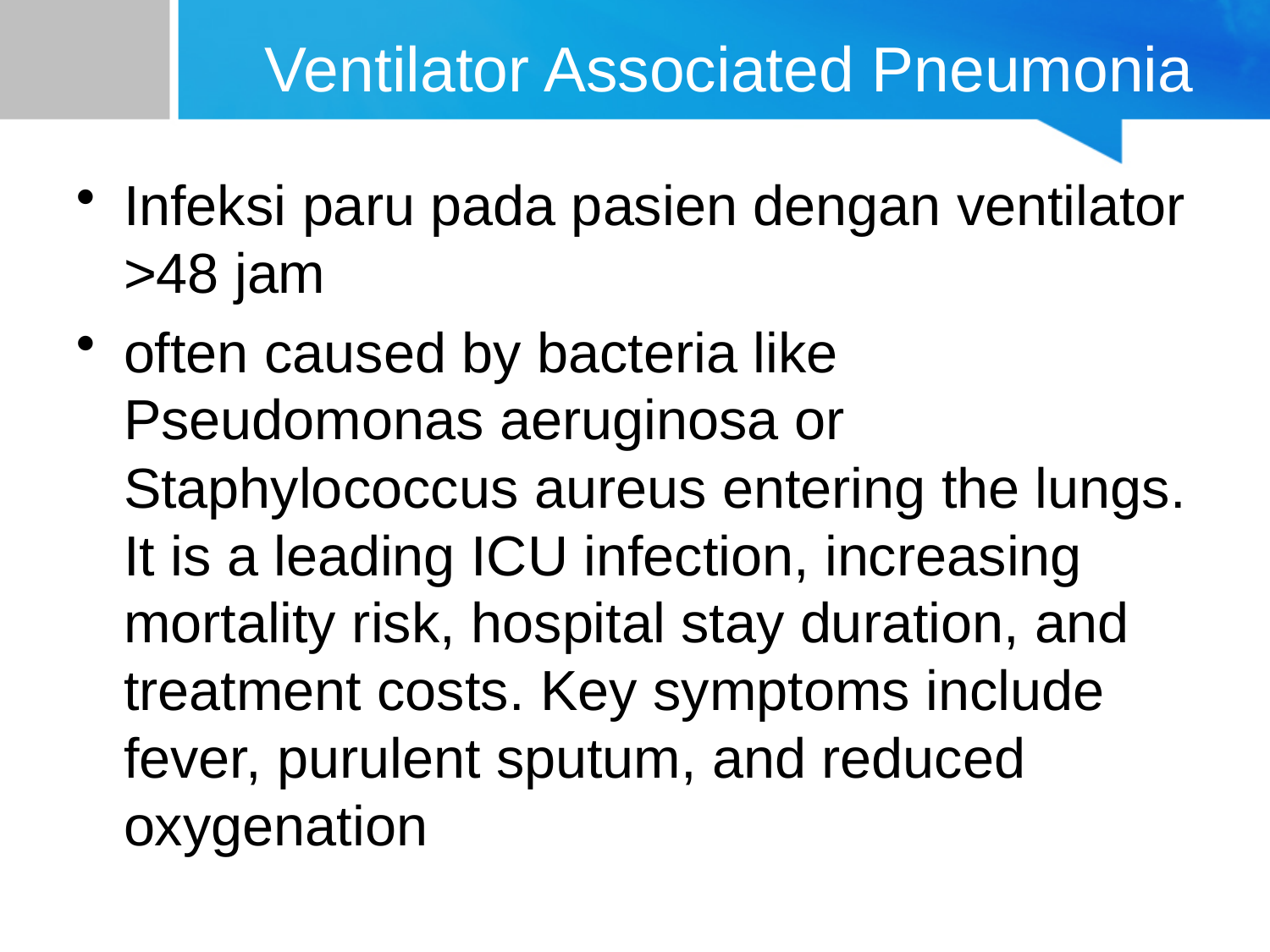

# Ventilator Associated Pneumonia
Infeksi paru pada pasien dengan ventilator >48 jam
often caused by bacteria like Pseudomonas aeruginosa or Staphylococcus aureus entering the lungs. It is a leading ICU infection, increasing mortality risk, hospital stay duration, and treatment costs. Key symptoms include fever, purulent sputum, and reduced oxygenation